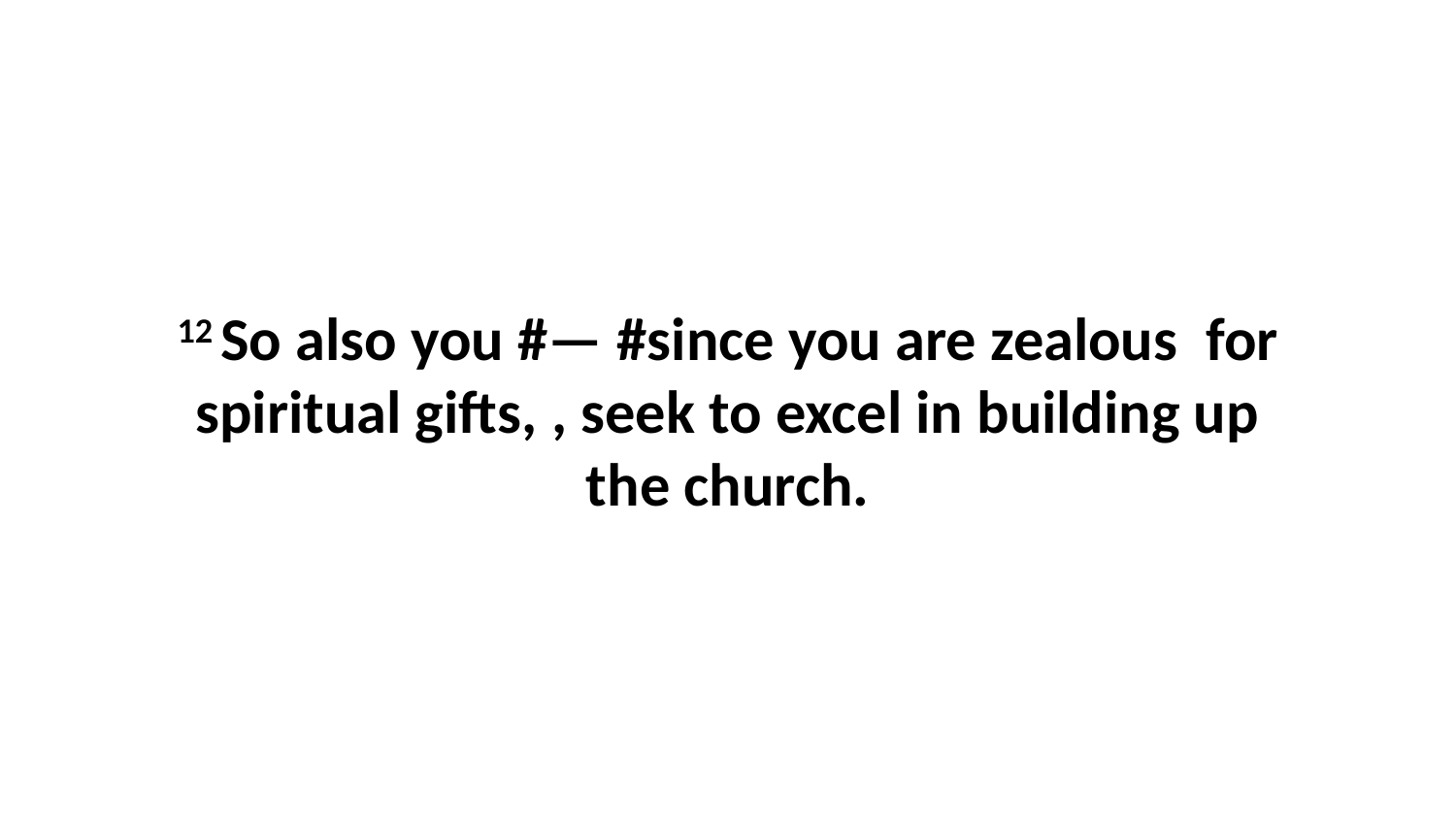

12 So also you #— #since you are zealous  for spiritual gifts, , seek to excel in building up the church.